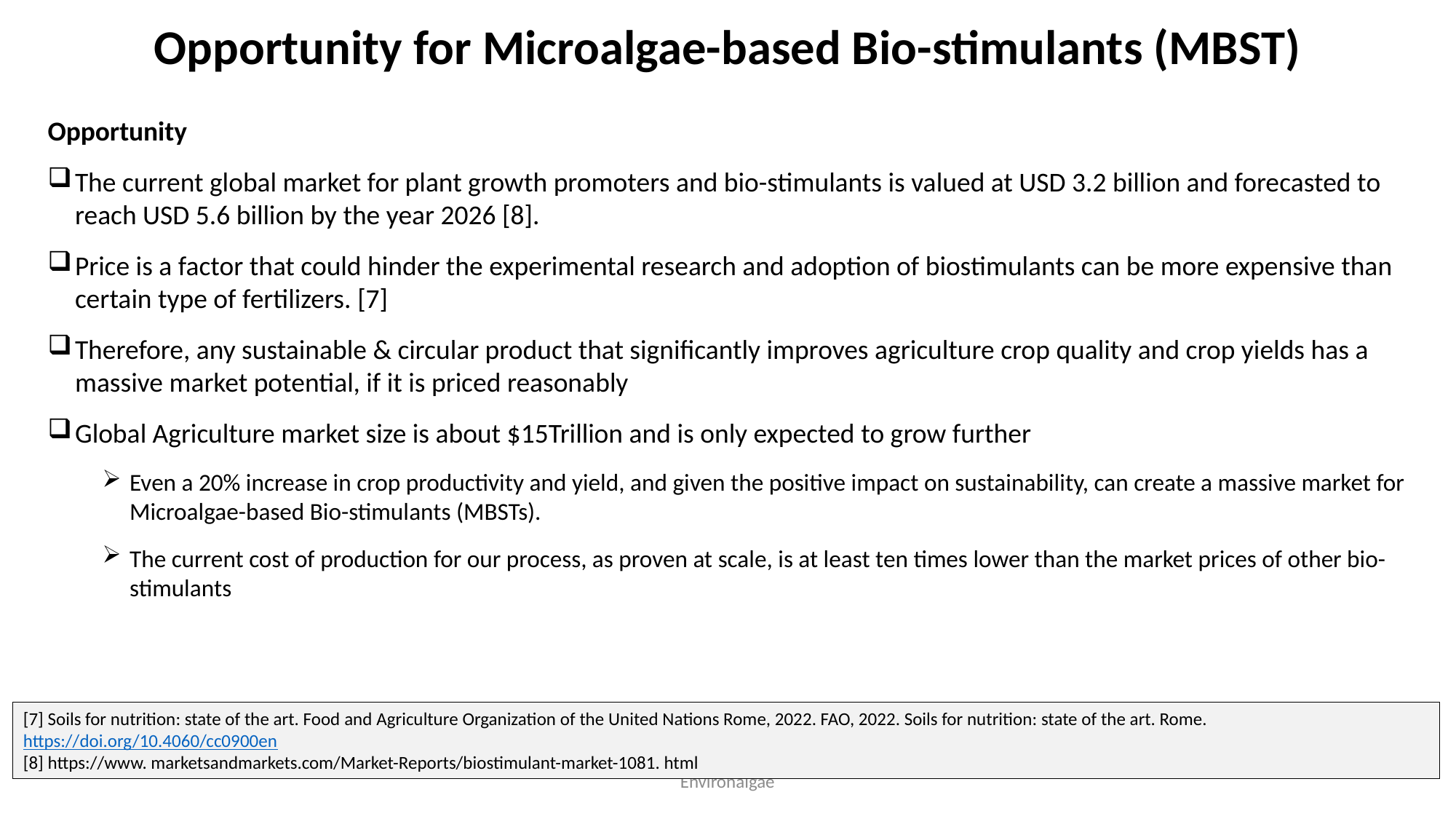

# Opportunity for Microalgae-based Bio-stimulants (MBST)
Opportunity
The current global market for plant growth promoters and bio-stimulants is valued at USD 3.2 billion and forecasted to reach USD 5.6 billion by the year 2026 [8].
Price is a factor that could hinder the experimental research and adoption of biostimulants can be more expensive than certain type of fertilizers. [7]
Therefore, any sustainable & circular product that significantly improves agriculture crop quality and crop yields has a massive market potential, if it is priced reasonably
Global Agriculture market size is about $15Trillion and is only expected to grow further
Even a 20% increase in crop productivity and yield, and given the positive impact on sustainability, can create a massive market for Microalgae-based Bio-stimulants (MBSTs).
The current cost of production for our process, as proven at scale, is at least ten times lower than the market prices of other bio-stimulants
[7] Soils for nutrition: state of the art. Food and Agriculture Organization of the United Nations Rome, 2022. FAO, 2022. Soils for nutrition: state of the art. Rome. https://doi.org/10.4060/cc0900en
[8] https://www. marketsandmarkets.com/Market-Reports/biostimulant-market-1081. html
Environalgae